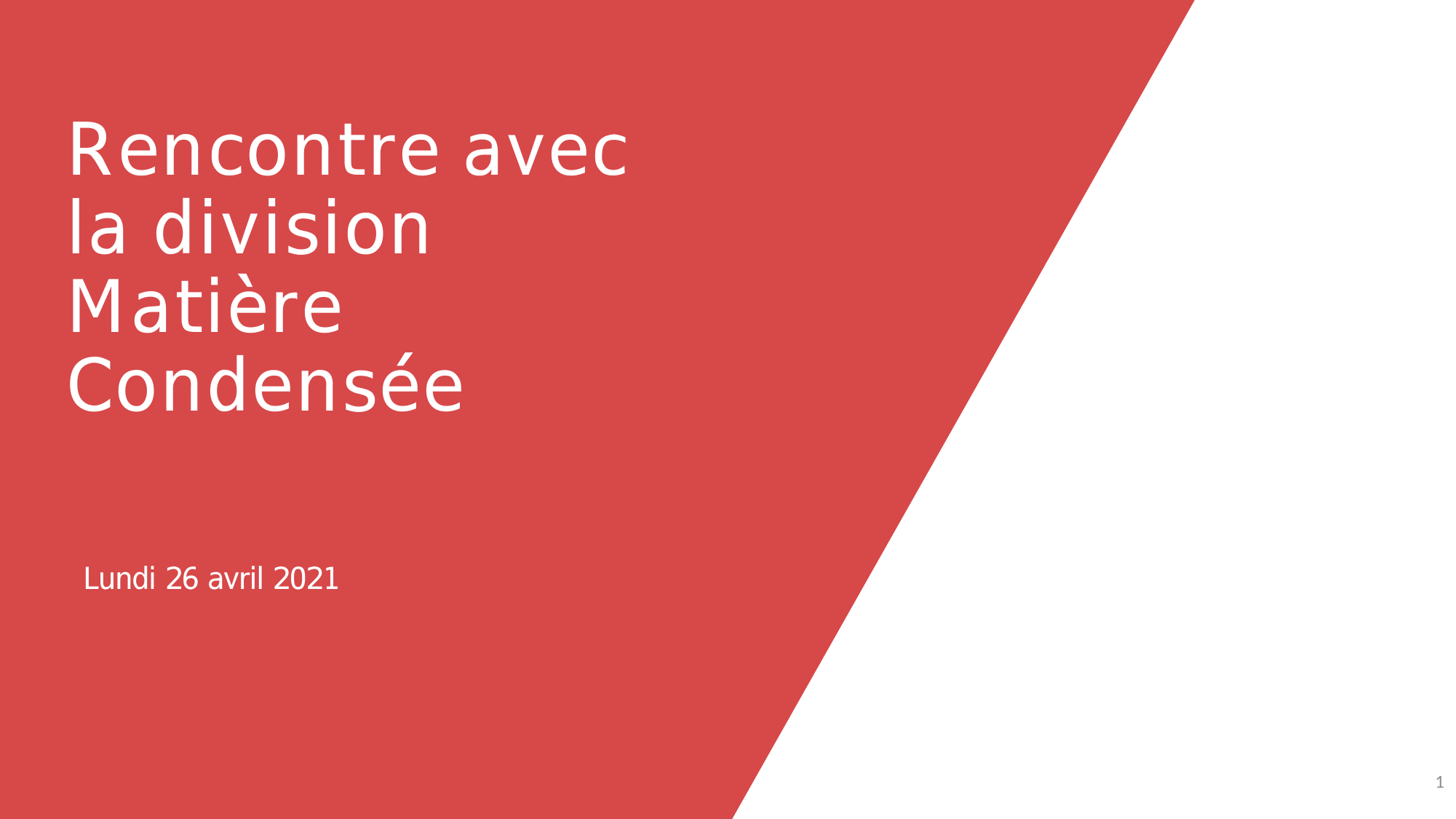

# Rencontre avec la division Matière Condensée
Lundi 26 avril 2021
1